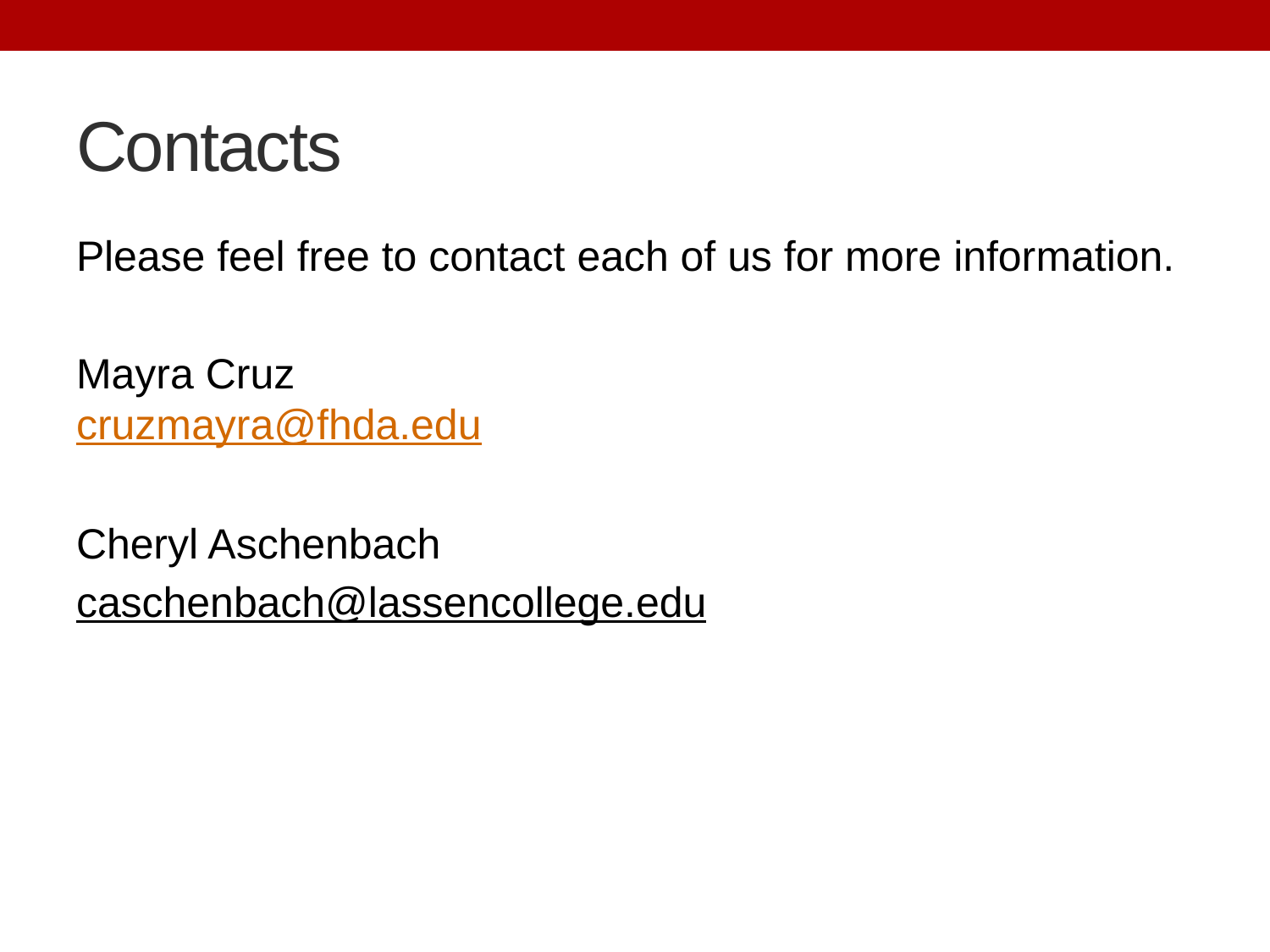

# Contacts
Please feel free to contact each of us for more information.

Mayra Cruz
cruzmayra@fhda.edu

Cheryl Aschenbach
caschenbach@lassencollege.edu